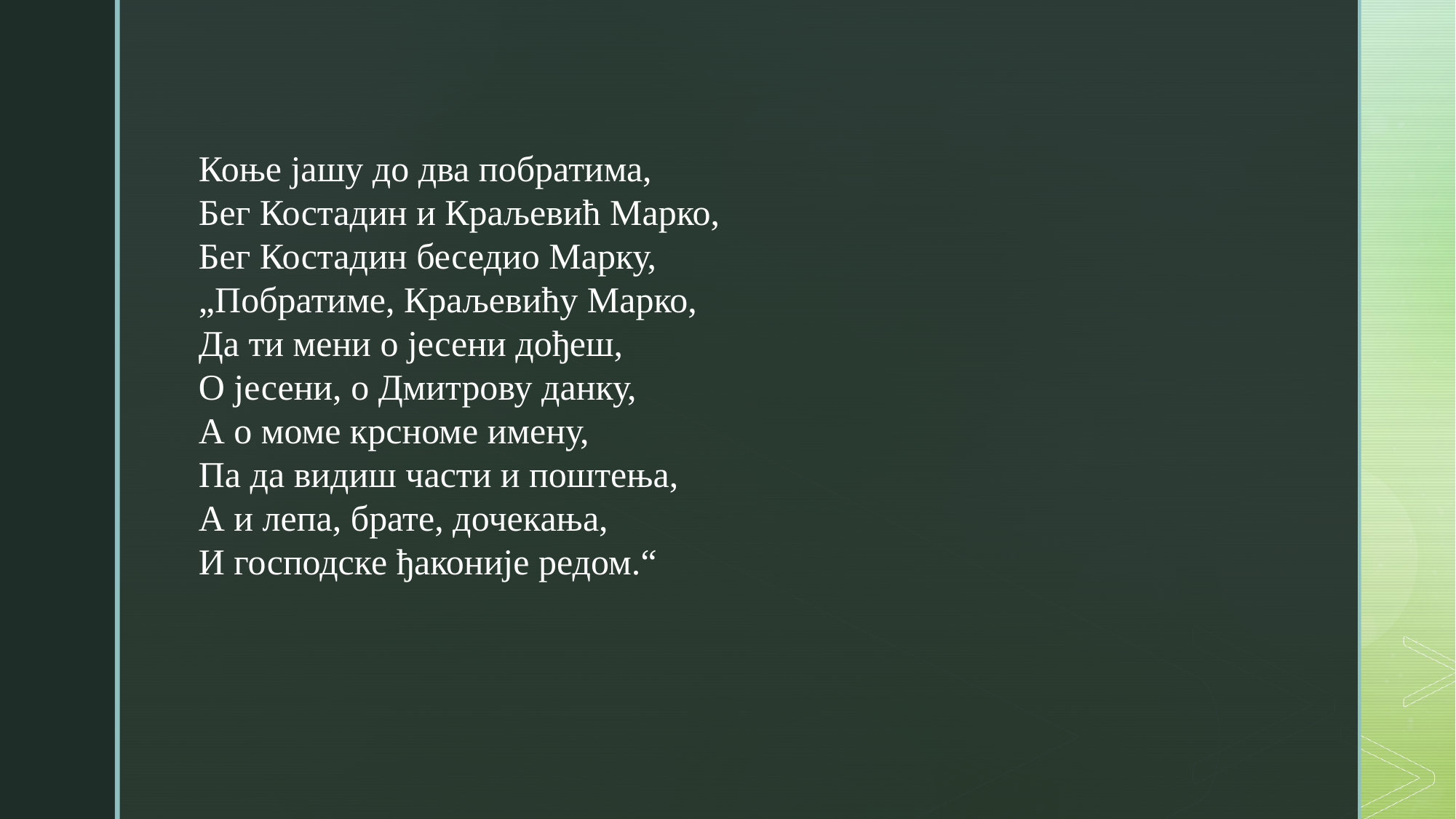

Коње јашу до два побратима,
Бег Костадин и Краљевић Марко,
Бег Костадин беседио Марку,
„Побратиме, Краљевићу Марко,
Да ти мени о јесени дођеш,
О јесени, о Дмитрову данку,
А о моме крсноме имену,
Па да видиш части и поштења,
А и лепа, брате, дочекања,
И господске ђаконије редом.“